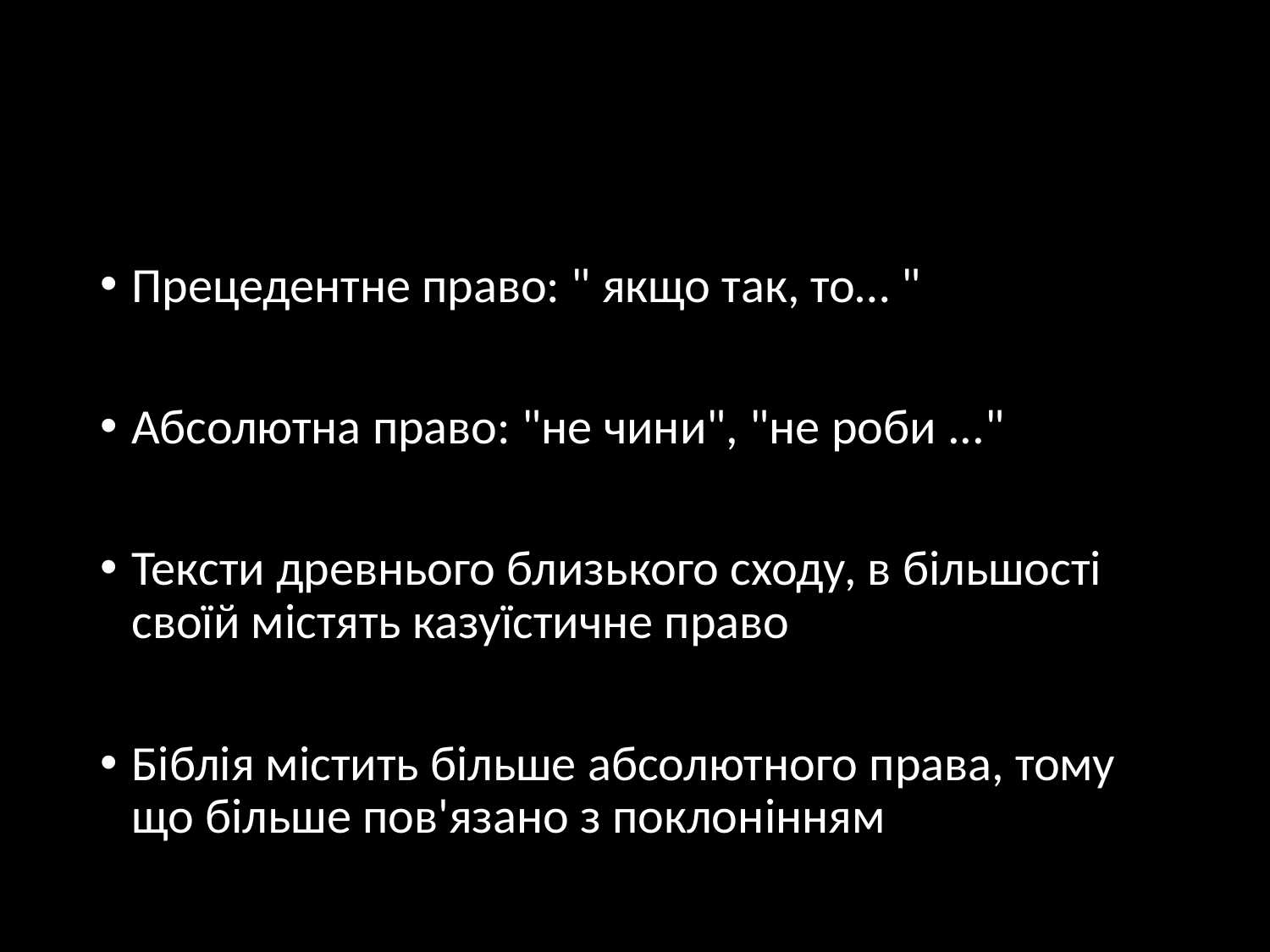

#
Прецедентне право: " якщо так, то… "

Абсолютна право: "не чини", "не роби ..."

Тексти древнього близького сходу, в більшості своїй містять казуїстичне право

Біблія містить більше абсолютного права, тому що більше пов'язано з поклонінням